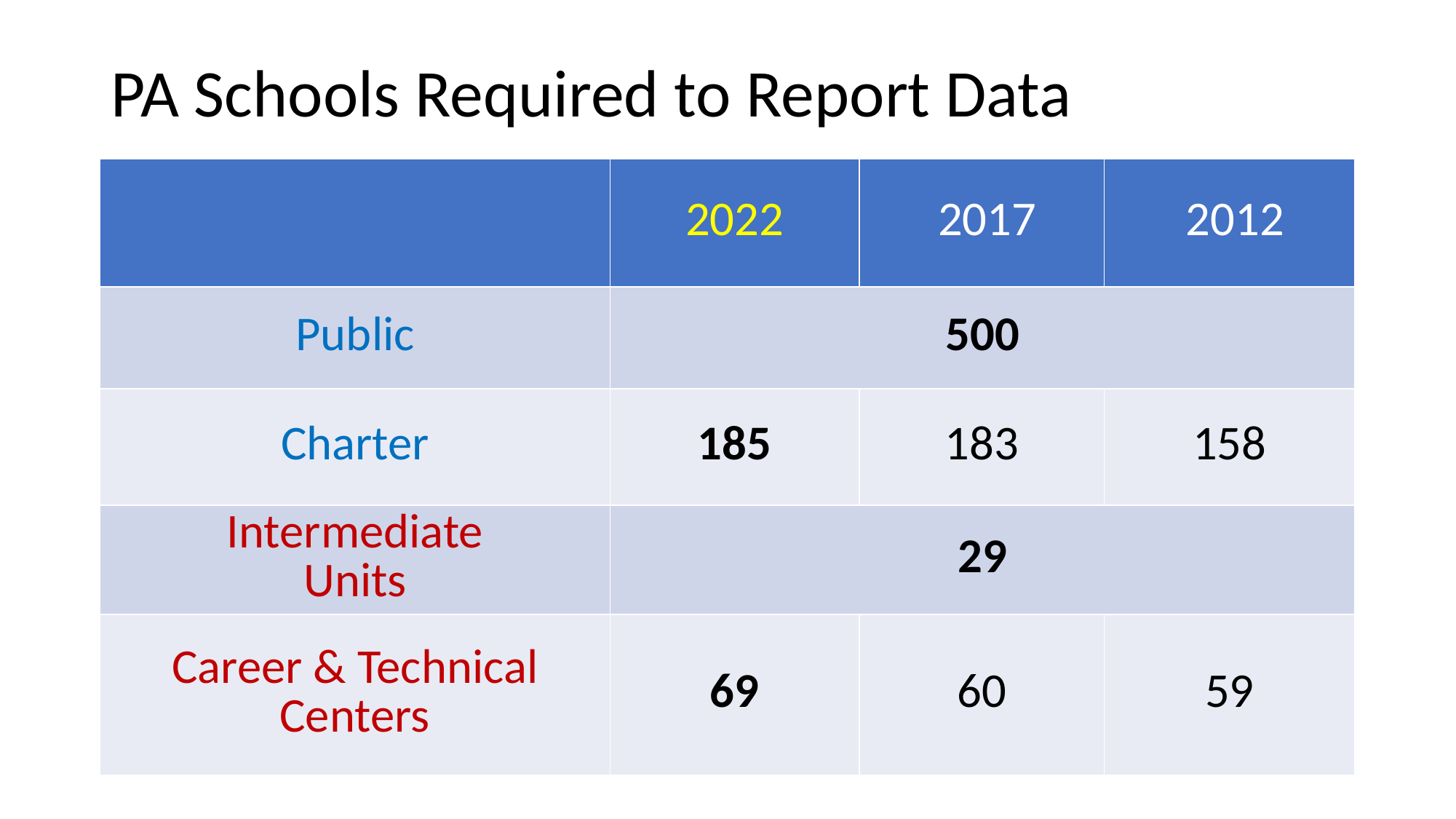

# PA Schools Required to Report Data
|  | 2022 | 2017 | 2012 |
| --- | --- | --- | --- |
| Public | 500 |  |  |
| Charter | 185 | 183 | 158 |
| Intermediate Units | 29 |  |  |
| Career & Technical Centers | 69 | 60 | 59 |